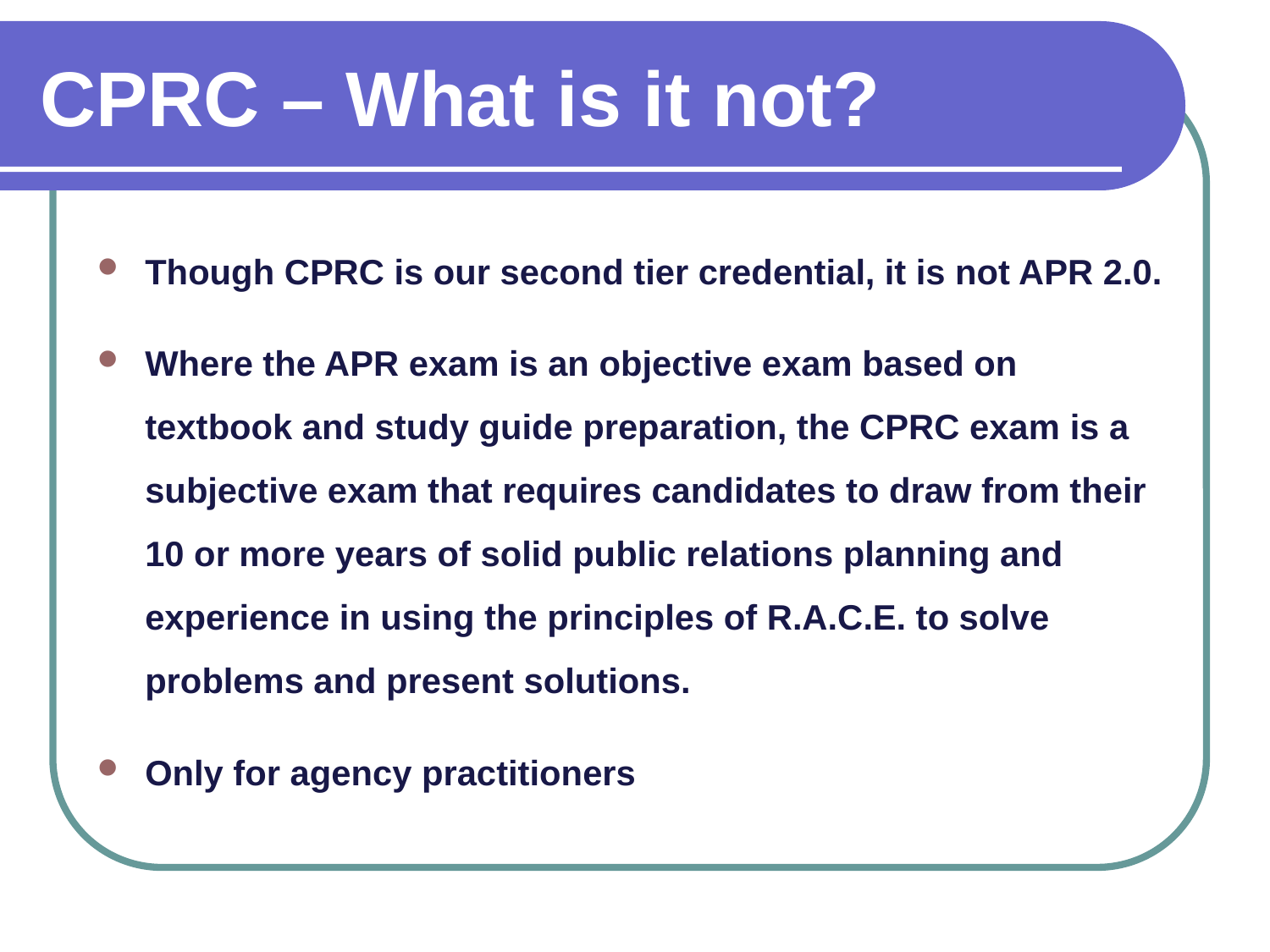

# CPRC – What is it not?
Though CPRC is our second tier credential, it is not APR 2.0.
Where the APR exam is an objective exam based on textbook and study guide preparation, the CPRC exam is a subjective exam that requires candidates to draw from their 10 or more years of solid public relations planning and experience in using the principles of R.A.C.E. to solve problems and present solutions.
Only for agency practitioners